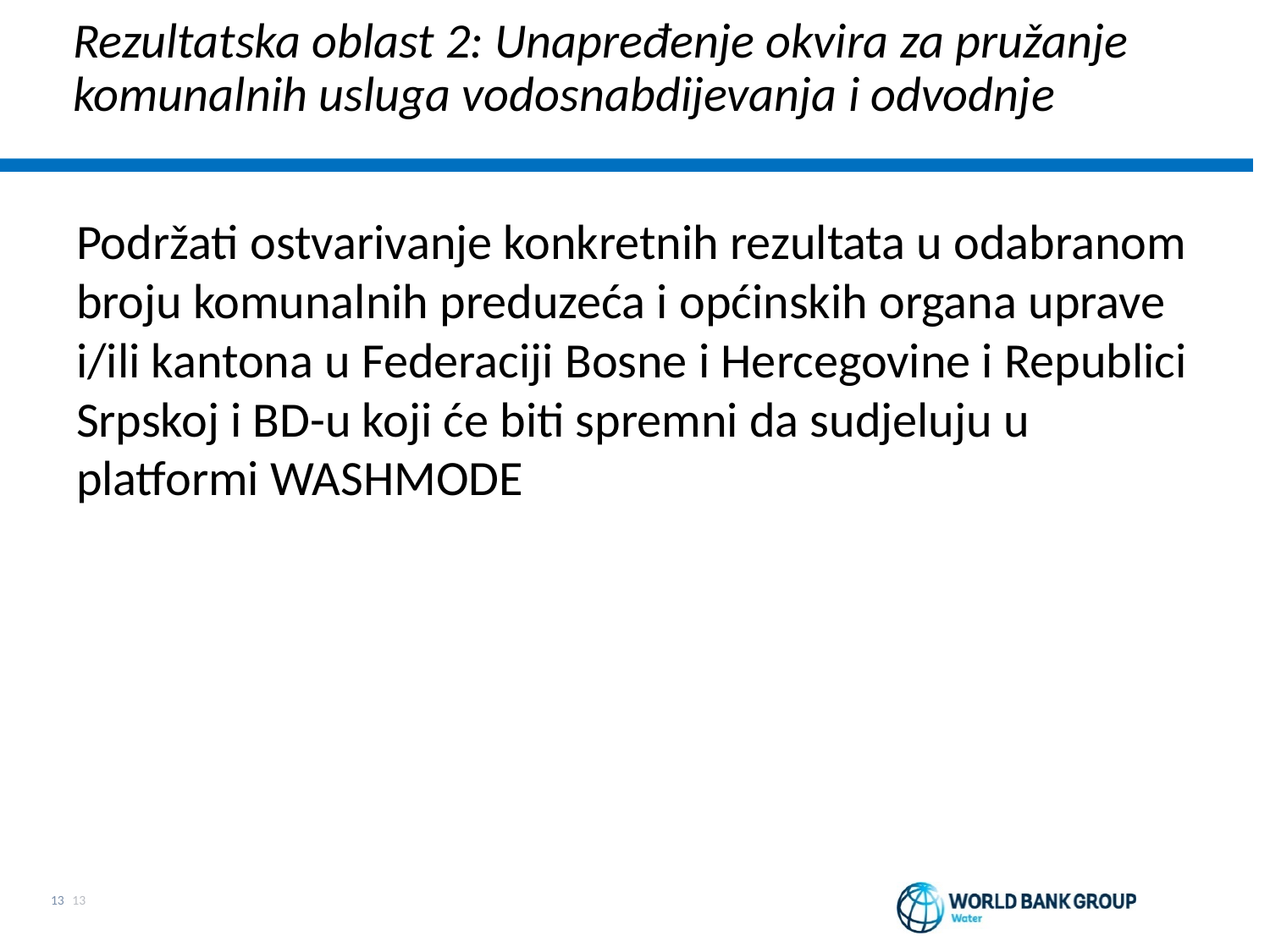

Rezultatska oblast 2: Unapređenje okvira za pružanje komunalnih usluga vodosnabdijevanja i odvodnje
Podržati ostvarivanje konkretnih rezultata u odabranom broju komunalnih preduzeća i općinskih organa uprave i/ili kantona u Federaciji Bosne i Hercegovine i Republici Srpskoj i BD-u koji će biti spremni da sudjeluju u platformi WASHMODE
13